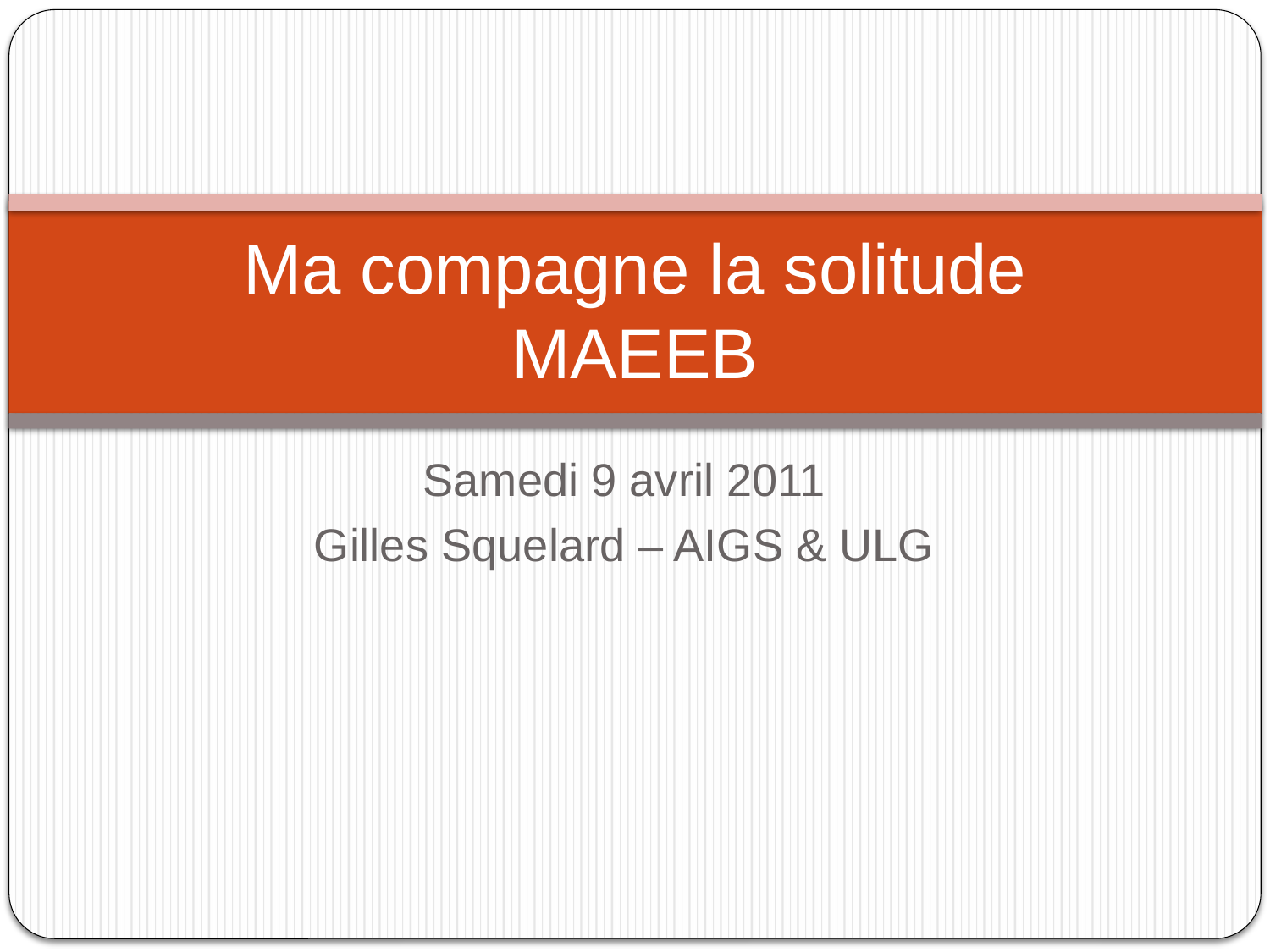

# Ma compagne la solitude MAEEB
Samedi 9 avril 2011
Gilles Squelard – AIGS & ULG